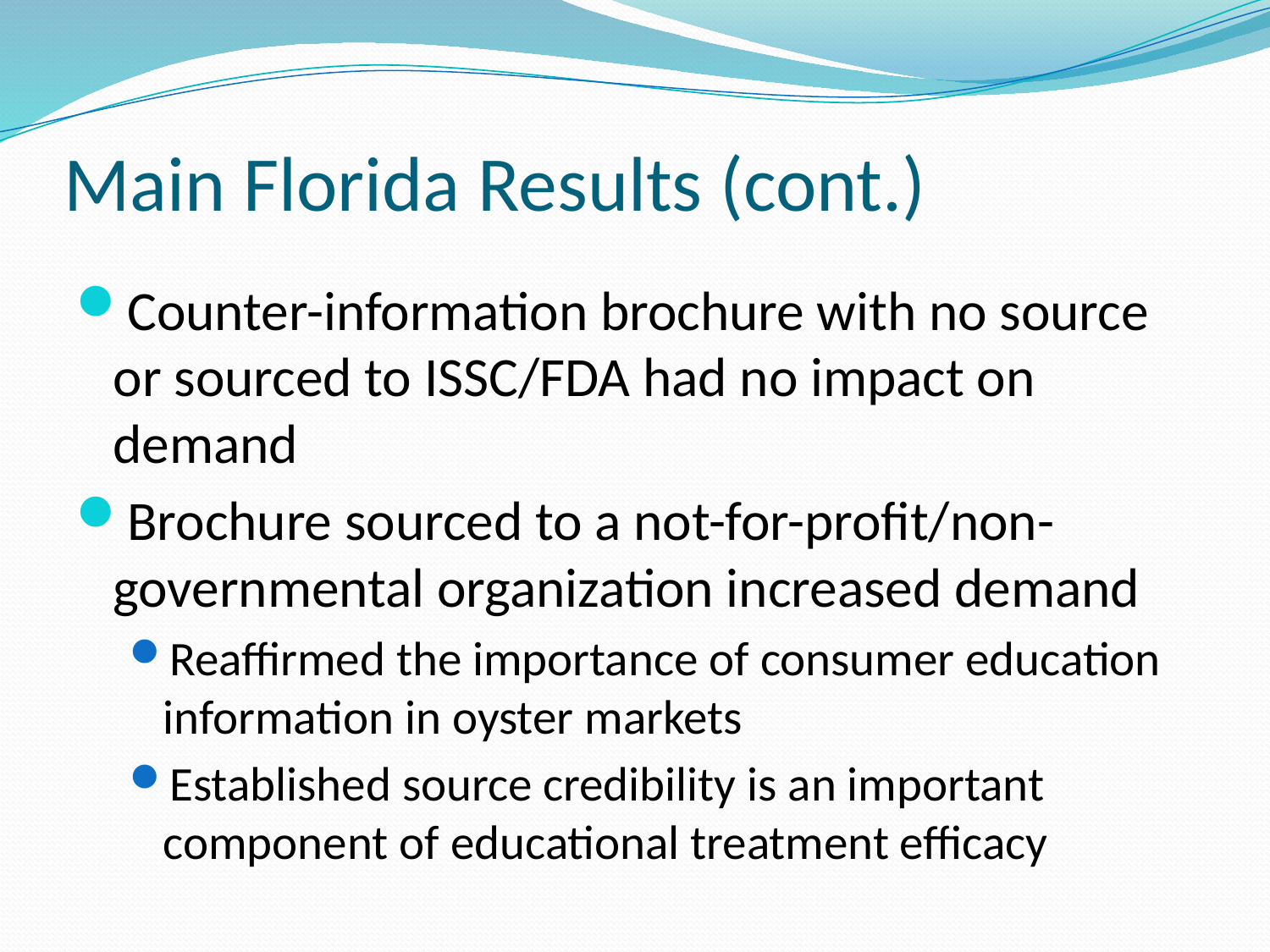

# Main Florida Results (cont.)
Counter-information brochure with no source or sourced to ISSC/FDA had no impact on demand
Brochure sourced to a not-for-profit/non-governmental organization increased demand
Reaffirmed the importance of consumer education information in oyster markets
Established source credibility is an important component of educational treatment efficacy